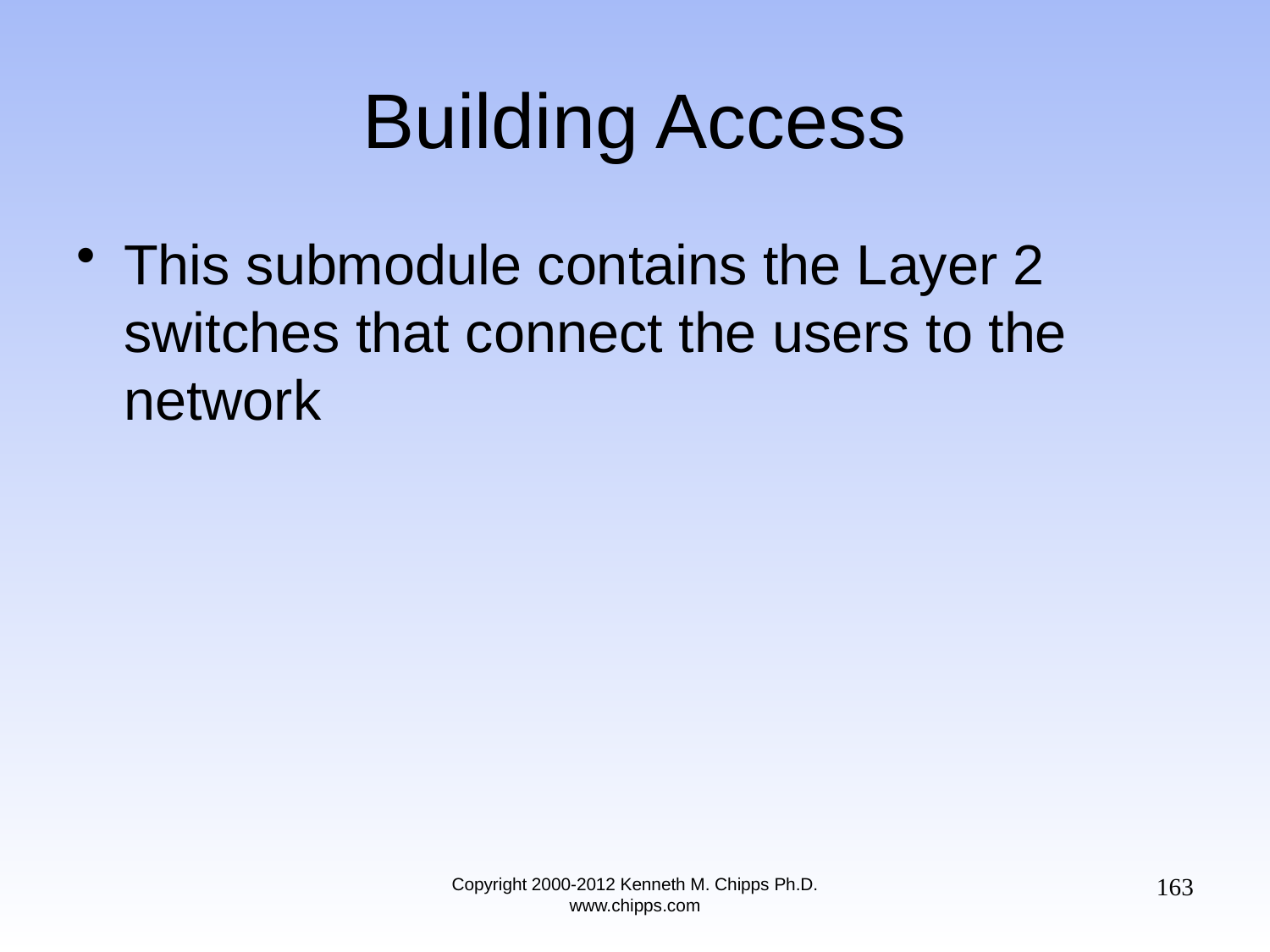

# Building Access
This submodule contains the Layer 2 switches that connect the users to the network
163
Copyright 2000-2012 Kenneth M. Chipps Ph.D. www.chipps.com